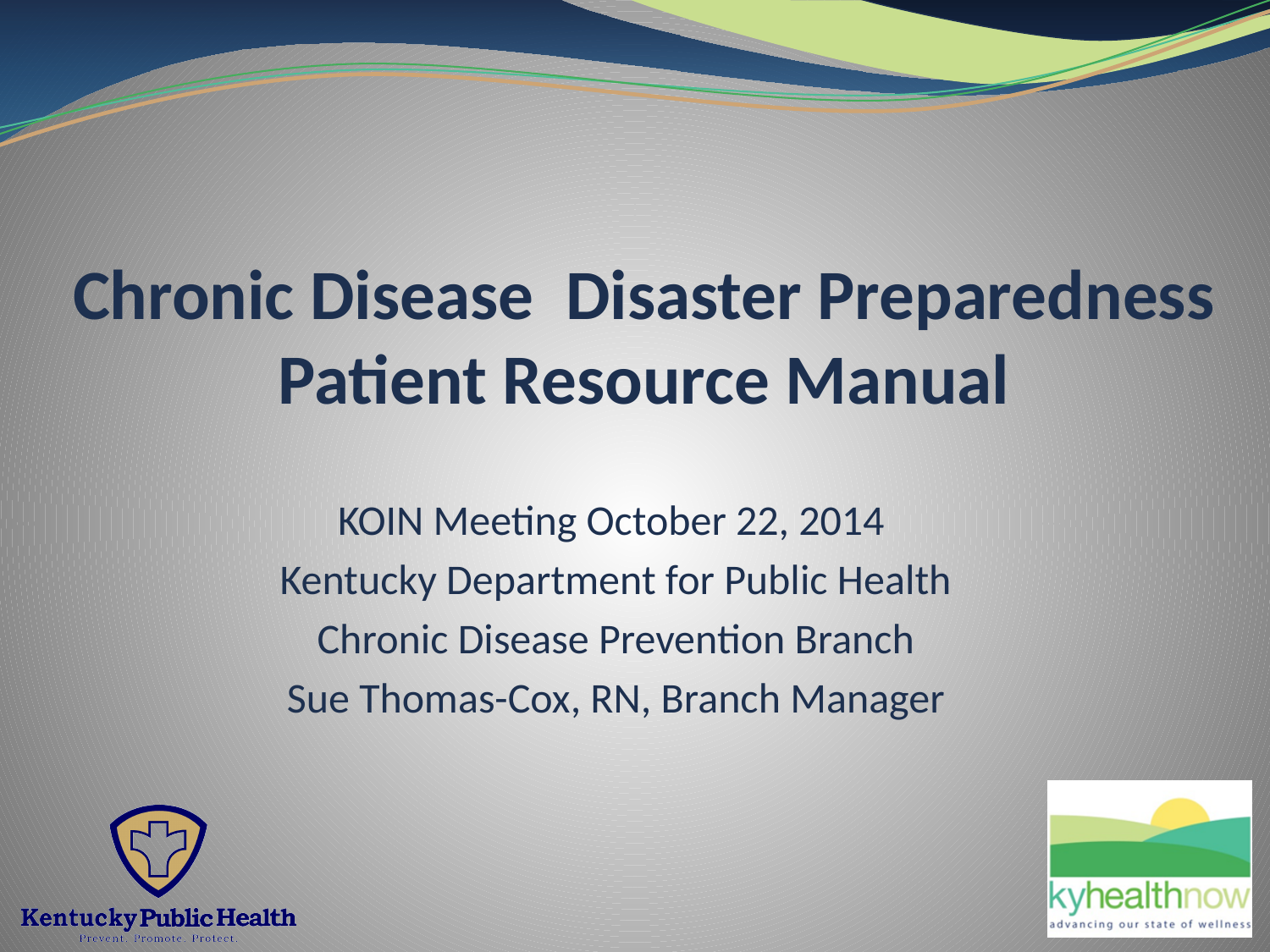

# Chronic Disease  Disaster Preparedness Patient Resource Manual
KOIN Meeting October 22, 2014
Kentucky Department for Public Health
Chronic Disease Prevention Branch
Sue Thomas-Cox, RN, Branch Manager